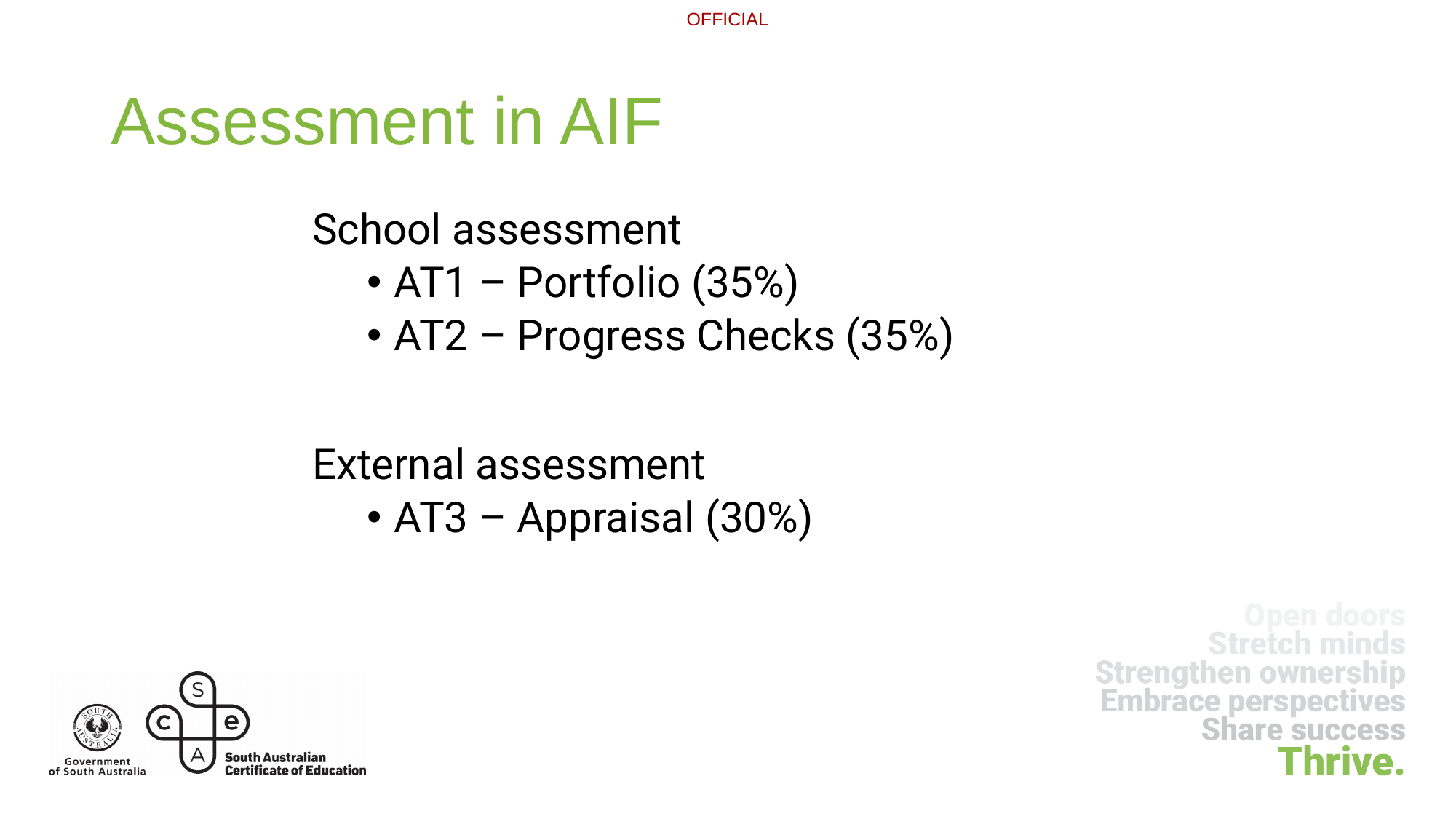

# Assessment in AIF
School assessment
AT1 – Portfolio (35%)
AT2 – Progress Checks (35%)

External assessment
AT3 – Appraisal (30%)